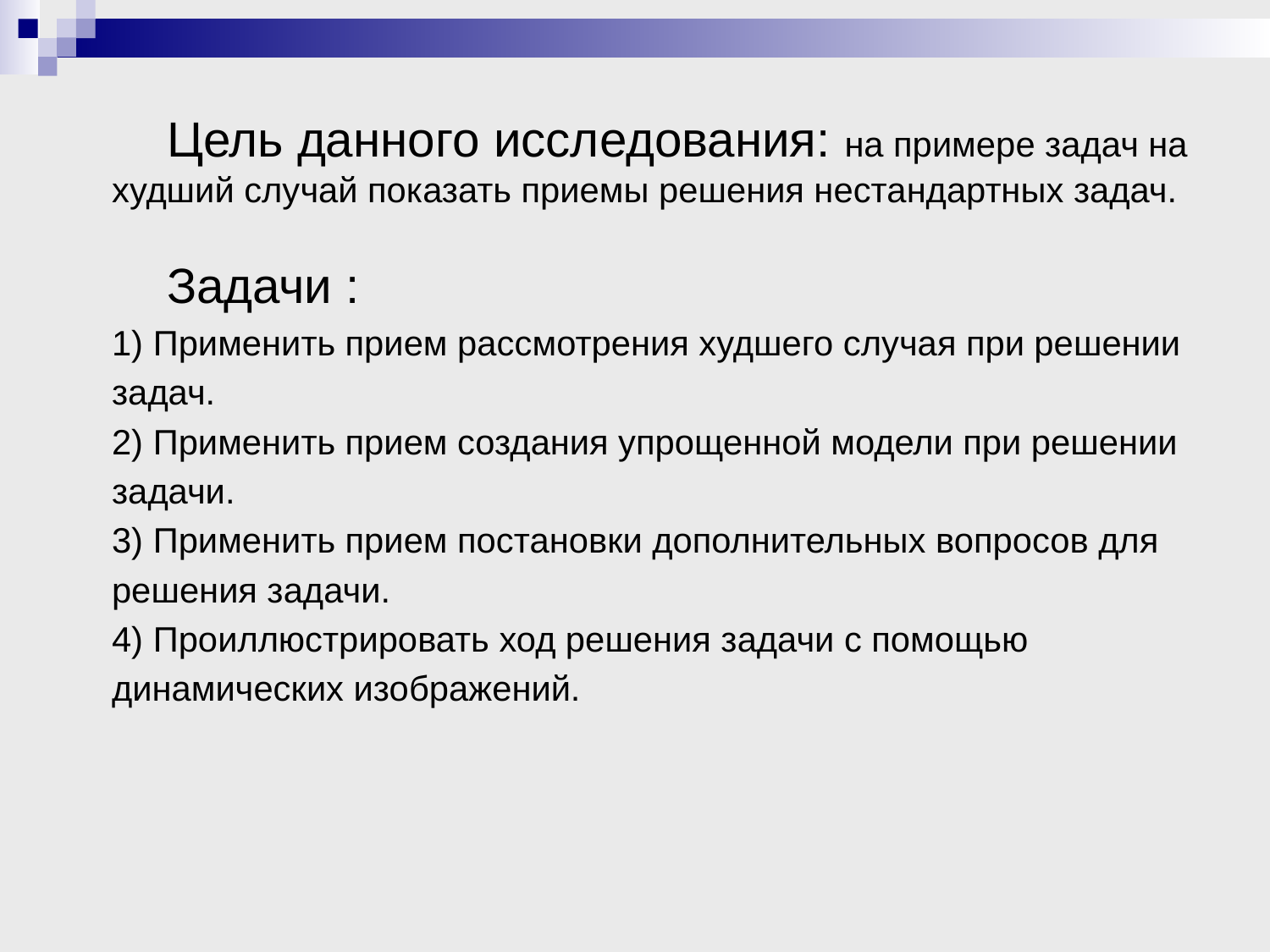

# Цель данного исследования: на примере задач на худший случай показать приемы решения нестандартных задач.
    Задачи :
1) Применить прием рассмотрения худшего случая при решении
задач.
2) Применить прием создания упрощенной модели при решении
задачи.
3) Применить прием постановки дополнительных вопросов для
решения задачи.
4) Проиллюстрировать ход решения задачи с помощью
динамических изображений.